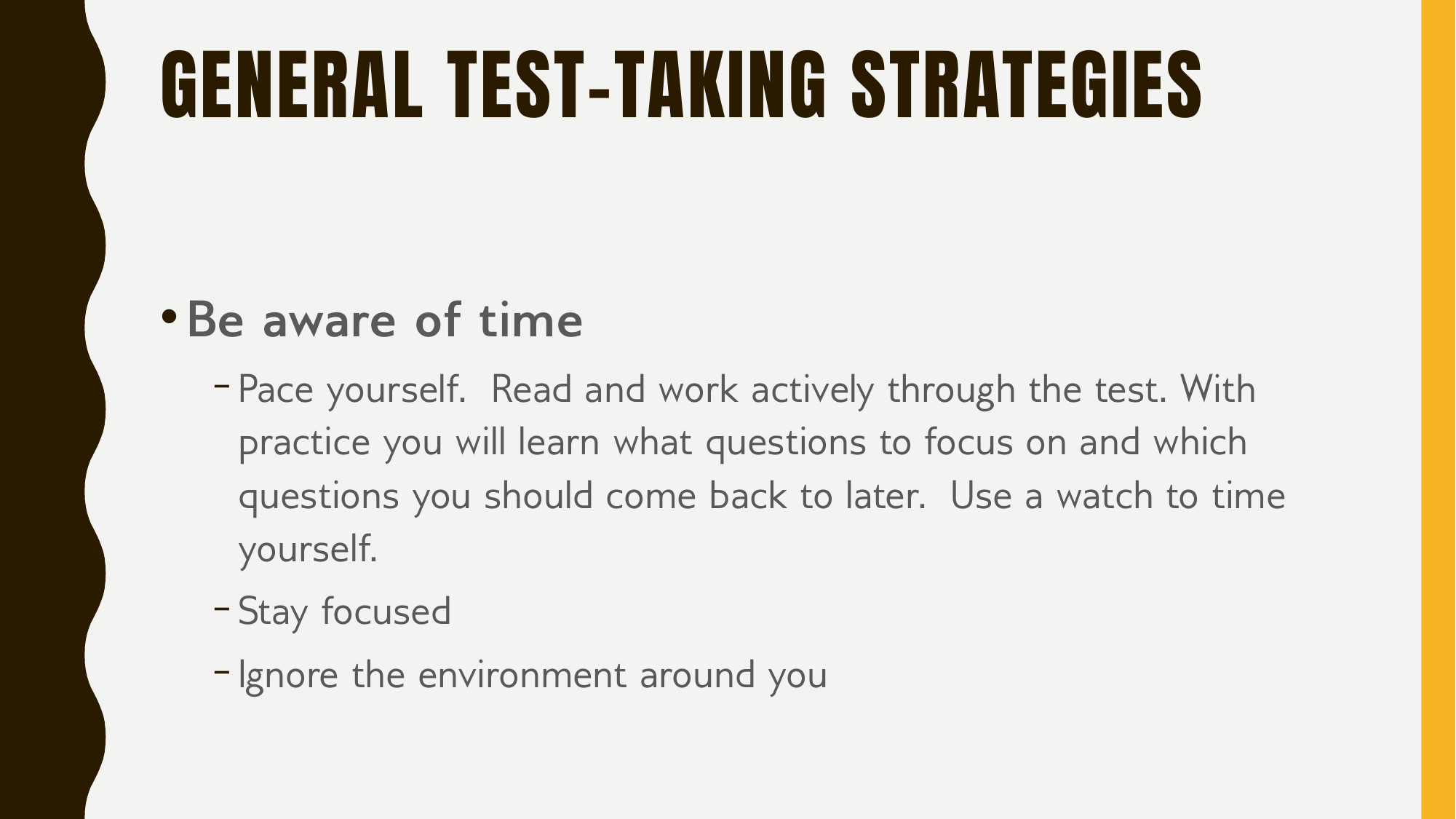

# General Test-Taking Strategies
Be aware of time
Pace yourself.  Read and work actively through the test. With practice you will learn what questions to focus on and which questions you should come back to later.  Use a watch to time yourself.
Stay focused
Ignore the environment around you